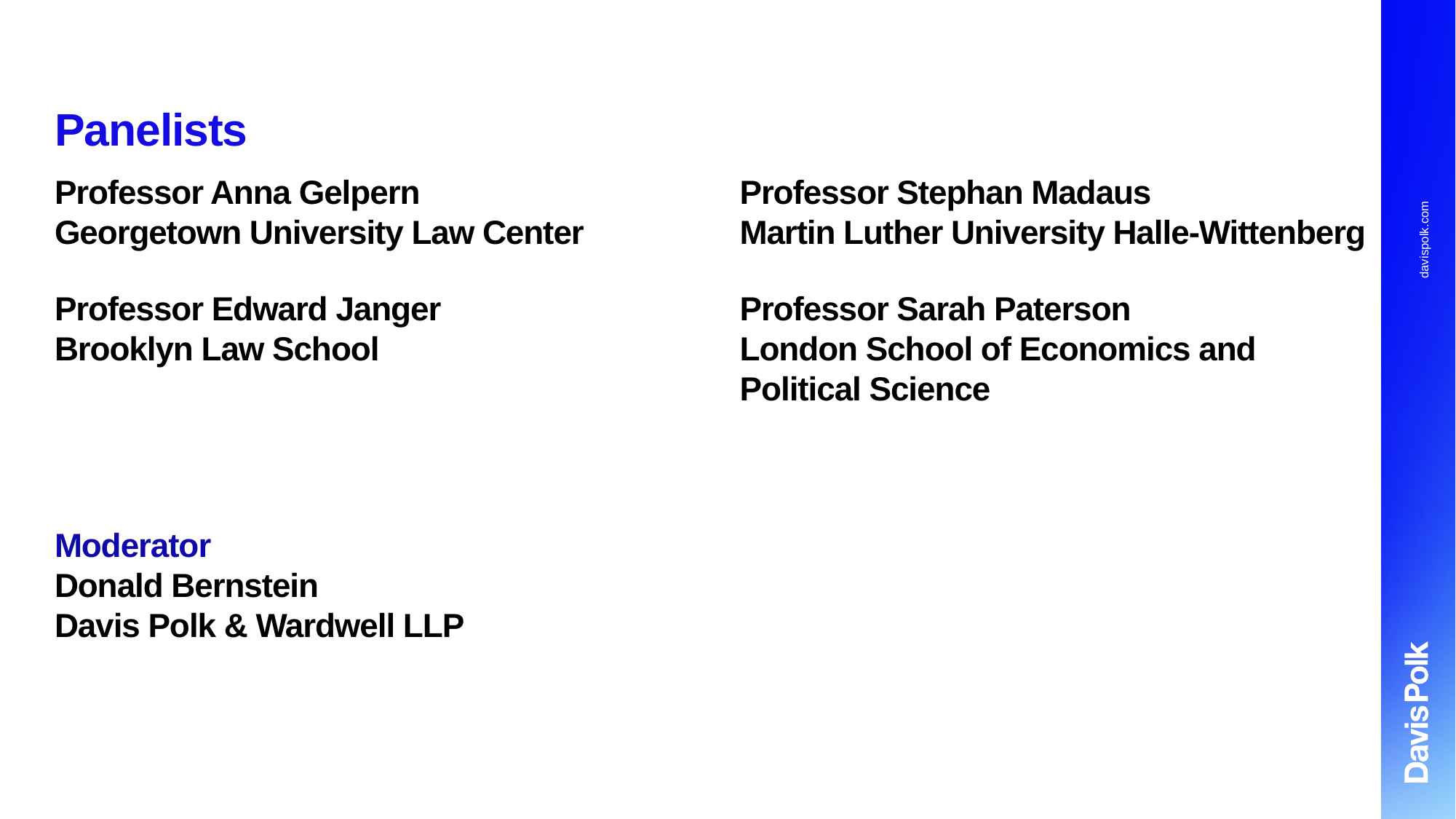

# Panelists
Professor Anna Gelpern
Georgetown University Law Center
Professor Edward Janger
Brooklyn Law School
Moderator
Donald Bernstein
Davis Polk & Wardwell LLP

Professor Stephan Madaus
Martin Luther University Halle-Wittenberg
Professor Sarah Paterson
London School of Economics and Political Science